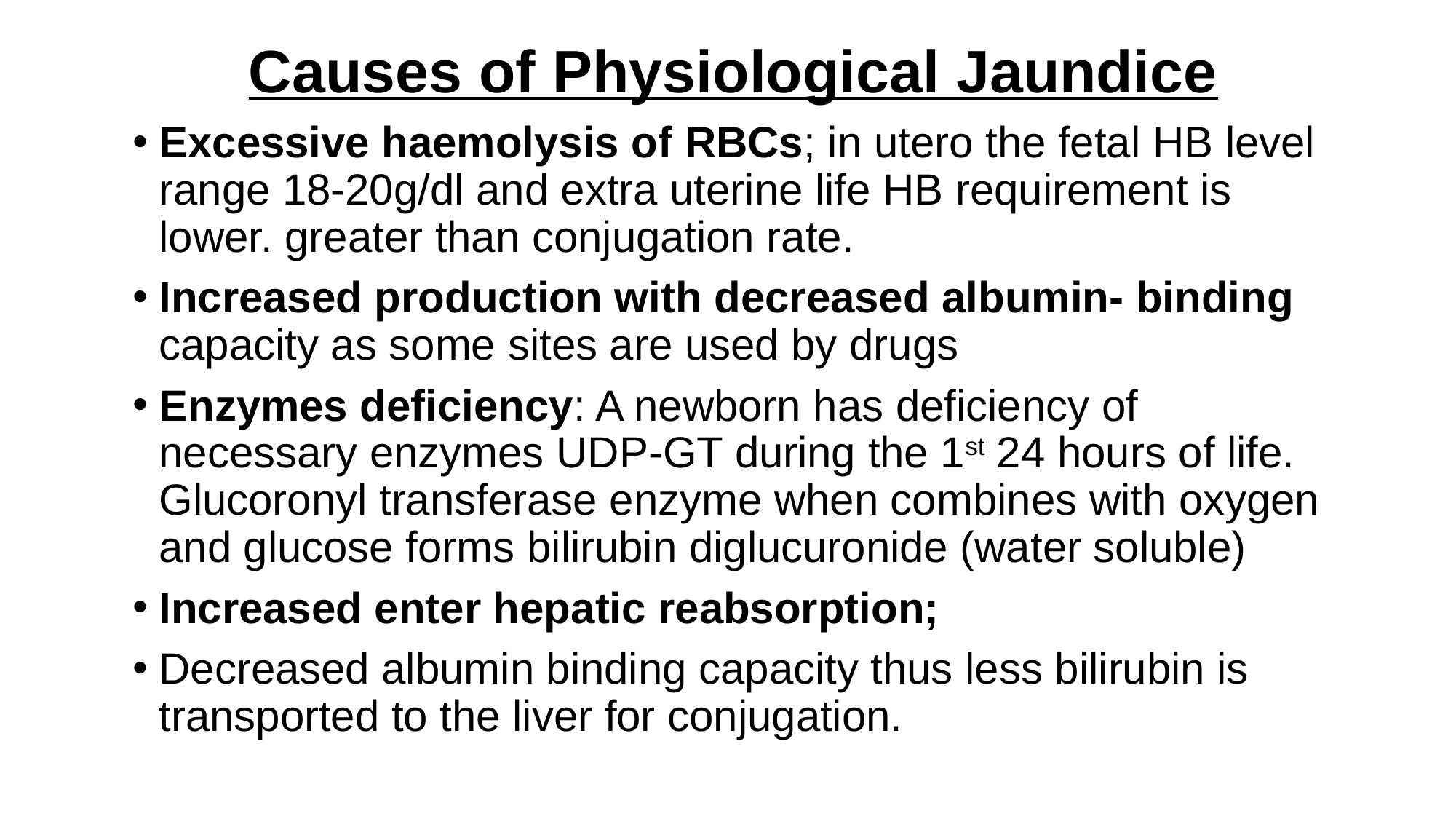

Causes of Physiological Jaundice
Excessive haemolysis of RBCs; in utero the fetal HB level range 18-20g/dl and extra uterine life HB requirement is lower. greater than conjugation rate.
Increased production with decreased albumin- binding capacity as some sites are used by drugs
Enzymes deficiency: A newborn has deficiency of necessary enzymes UDP-GT during the 1st 24 hours of life. Glucoronyl transferase enzyme when combines with oxygen and glucose forms bilirubin diglucuronide (water soluble)
Increased enter hepatic reabsorption;
Decreased albumin binding capacity thus less bilirubin is transported to the liver for conjugation.